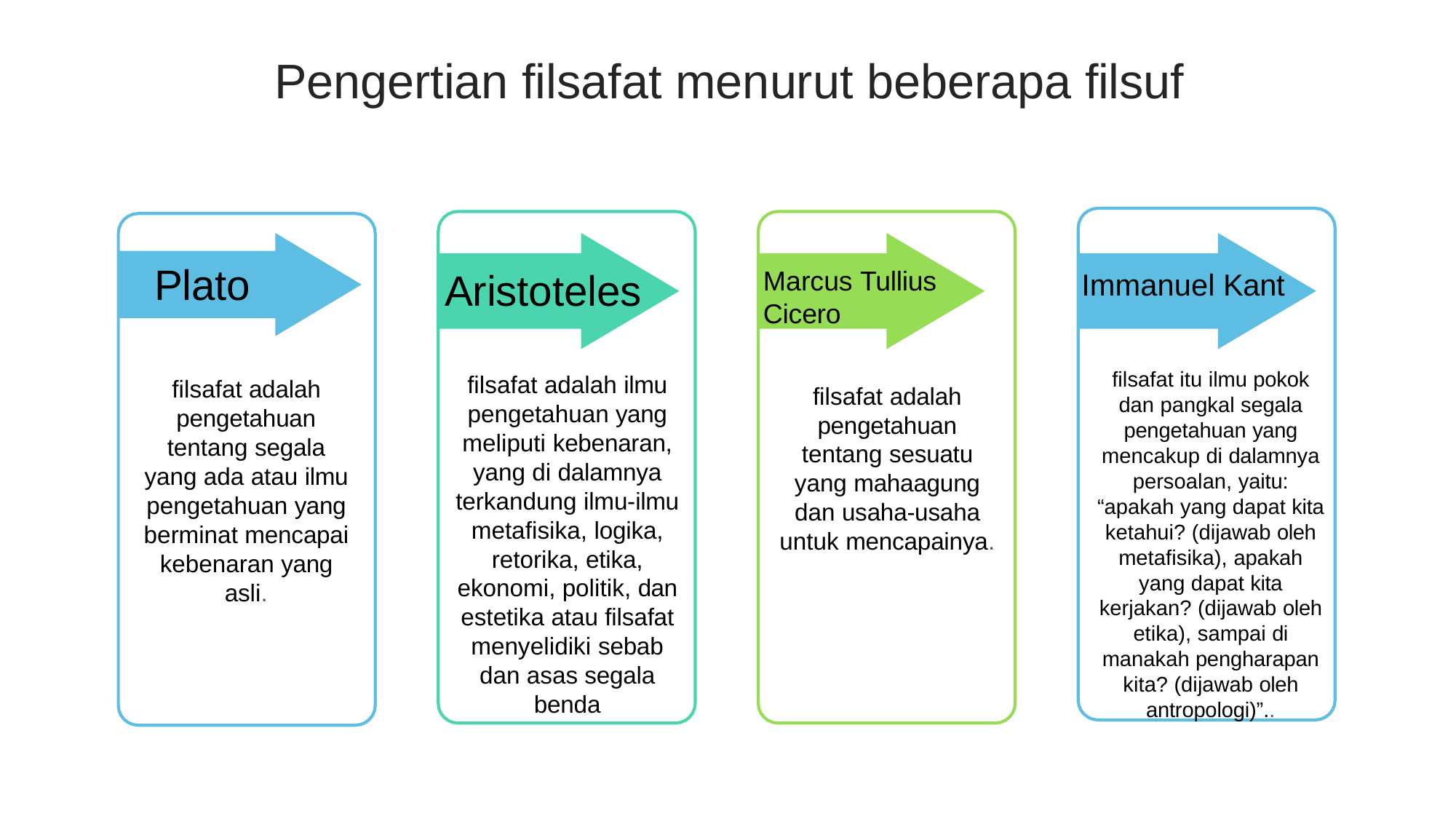

# Pengertian filsafat menurut beberapa filsuf

Plato
Aristoteles
Marcus Tullius
Cicero
Immanuel Kant
filsafat itu ilmu pokok dan pangkal segala pengetahuan yang mencakup di dalamnya persoalan, yaitu: “apakah yang dapat kita ketahui? (dijawab oleh metafisika), apakah yang dapat kita kerjakan? (dijawab oleh etika), sampai di manakah pengharapan kita? (dijawab oleh antropologi)”..
filsafat adalah ilmu pengetahuan yang meliputi kebenaran, yang di dalamnya terkandung ilmu-ilmu metafisika, logika, retorika, etika, ekonomi, politik, dan estetika atau filsafat menyelidiki sebab dan asas segala benda
filsafat adalah pengetahuan tentang segala yang ada atau ilmu pengetahuan yang berminat mencapai kebenaran yang asli.
filsafat adalah pengetahuan tentang sesuatu yang mahaagung dan usaha-usaha untuk mencapainya.